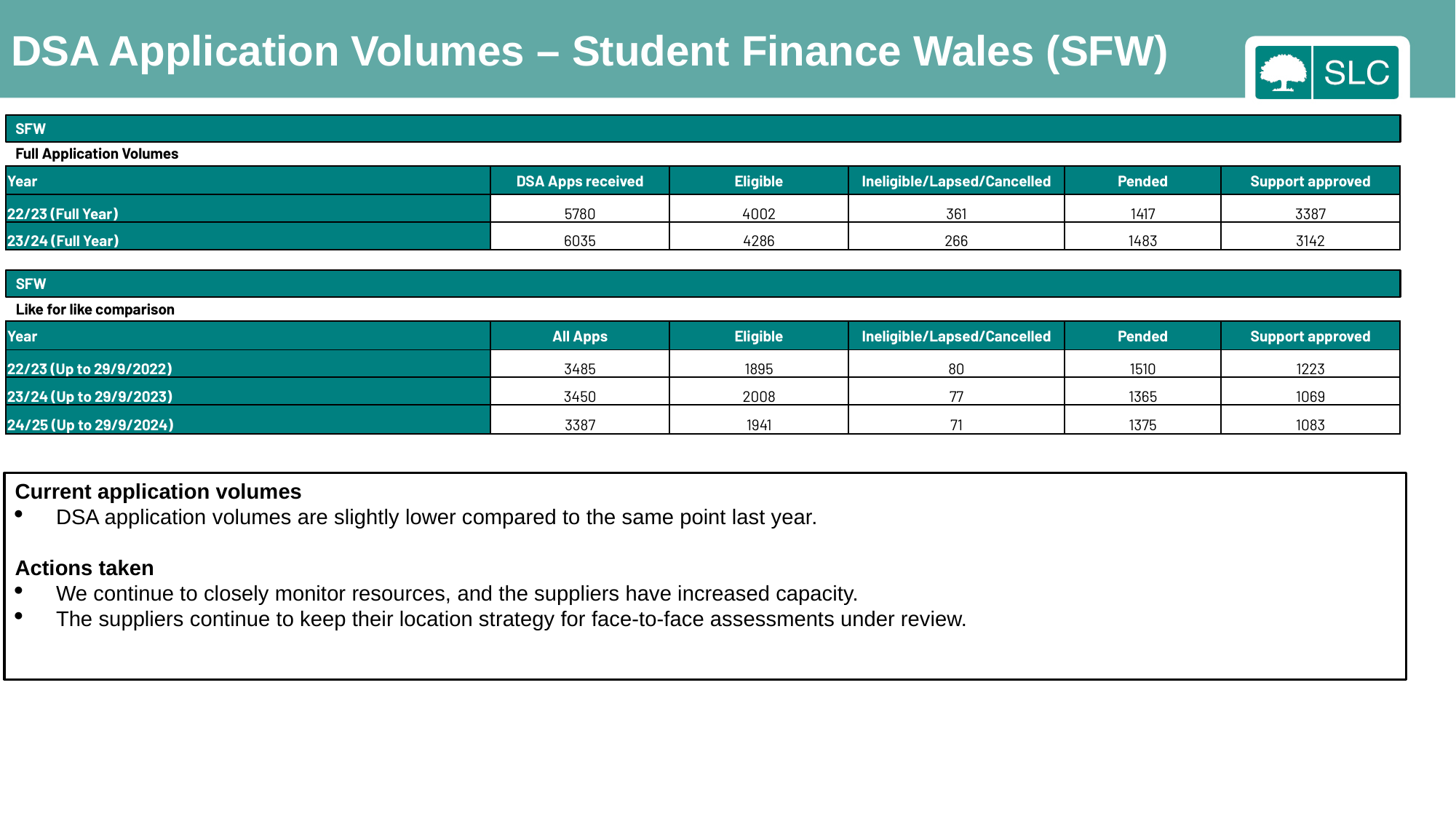

DSA Application Volumes – Student Finance Wales (SFW)
SFW

Full Application Volumes
| Year | DSA Apps received | Eligible | Ineligible/Lapsed/Cancelled | Pended | Support approved |
| --- | --- | --- | --- | --- | --- |
| 22/23 (Full Year) | 5780 | 4002 | 361 | 1417 | 3387 |
| 23/24 (Full Year) | 6035 | 4286 | 266 | 1483 | 3142 |
SFW

Like for like comparison
| Year | All Apps | Eligible | Ineligible/Lapsed/Cancelled | Pended | Support approved |
| --- | --- | --- | --- | --- | --- |
| 22/23 (Up to 29/9/2022) | 3485 | 1895 | 80 | 1510 | 1223 |
| 23/24 (Up to 29/9/2023) | 3450 | 2008 | 77 | 1365 | 1069 |
| 24/25 (Up to 29/9/2024) | 3387 | 1941 | 71 | 1375 | 1083 |
Current application volumes
DSA application volumes are slightly lower compared to the same point last year.

Actions taken
We continue to closely monitor resources, and the suppliers have increased capacity.
The suppliers continue to keep their location strategy for face-to-face assessments under review.